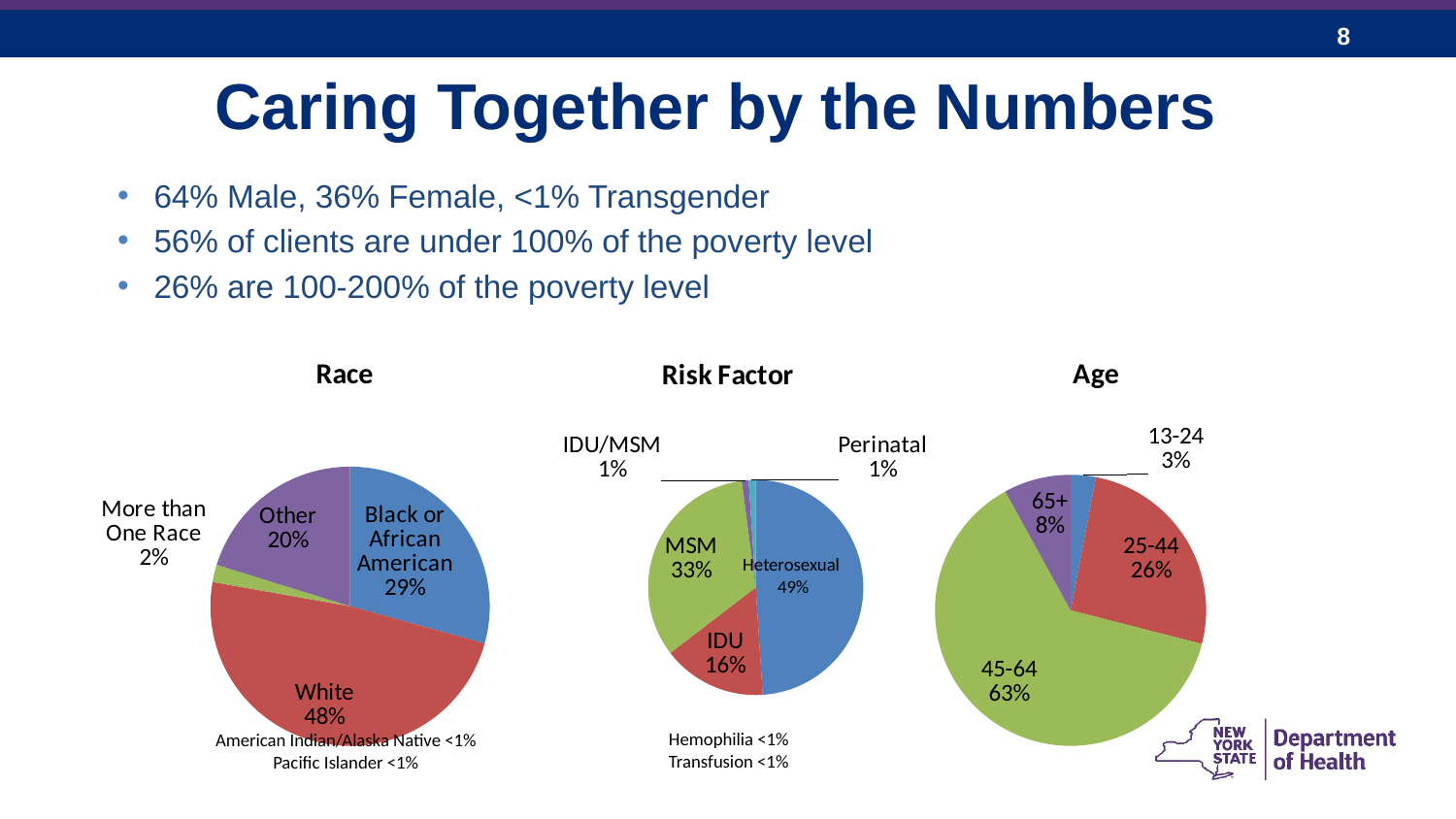

Caring Together by the Numbers
64% Male, 36% Female, <1% Transgender
56% of clients are under 100% of the poverty level
26% are 100-200% of the poverty level

### Chart:

| Category | Race |
|---|---|
| Black or African American | 0.29 |
| White | 0.48 |
| More than One Race | 0.02 |
| Other | 0.2 |

### Chart:

| Category | Age |
|---|---|
| 13-24 | 0.03 |
| 25-44 | 0.26 |
| 45-64 | 0.63 |
| 65+ | 0.08 |

### Chart:

| Category | Risk Factor |
|---|---|
| Heterosexual | 0.47 |
| IDU | 0.15 |
| MSM | 0.32 |
| IDU/MSM | 0.01 |
| Perinatal | 0.01 |
Heterosexual
49%
Hemophilia <1%
Transfusion <1%
American Indian/Alaska Native <1%
Pacific Islander <1%